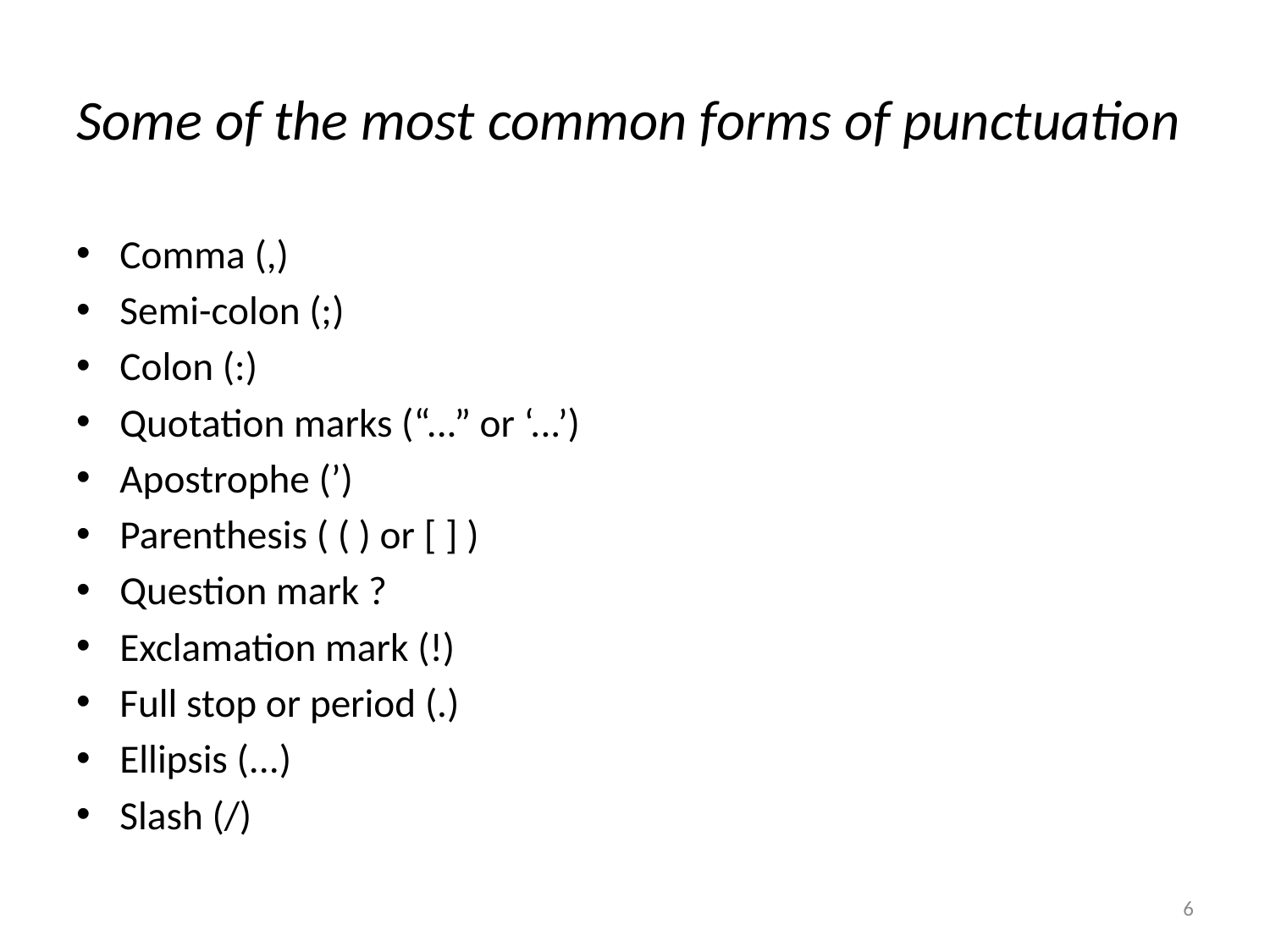

# Some of the most common forms of punctuation
Comma (,)
Semi-colon (;)
Colon (:)
Quotation marks (“...” or ‘...’)
Apostrophe (’)
Parenthesis ( ( ) or [ ] )
Question mark ?
Exclamation mark (!)
Full stop or period (.)
Ellipsis (...)
Slash (/)
6